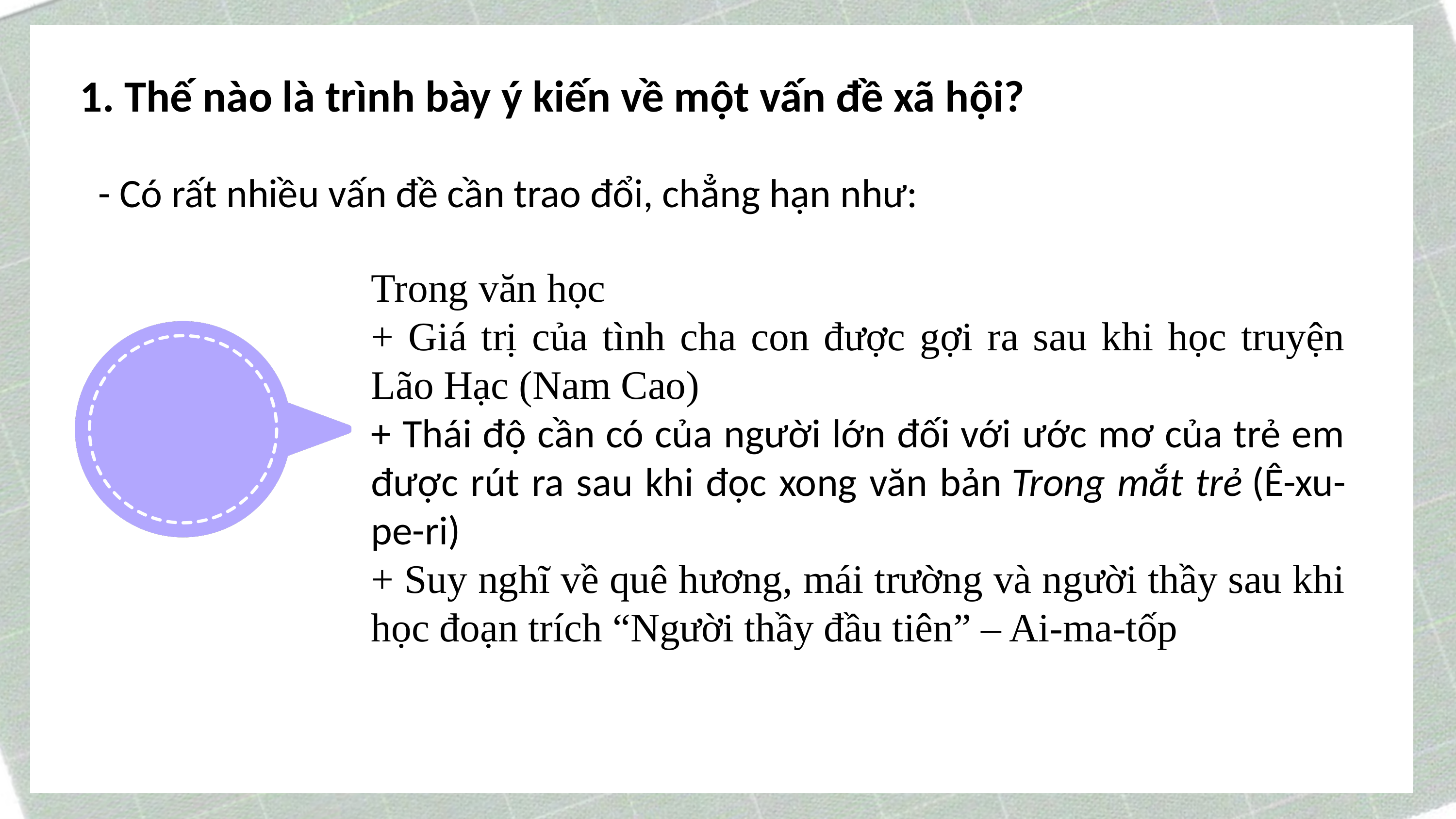

1. Thế nào là trình bày ý kiến về một vấn đề xã hội?
- Có rất nhiều vấn đề cần trao đổi, chẳng hạn như:
Trong văn học
+ Giá trị của tình cha con được gợi ra sau khi học truyện Lão Hạc (Nam Cao)
+ Thái độ cần có của người lớn đối với ước mơ của trẻ em được rút ra sau khi đọc xong văn bản Trong mắt trẻ (Ê-xu-pe-ri)
+ Suy nghĩ về quê hương, mái trường và người thầy sau khi học đoạn trích “Người thầy đầu tiên” – Ai-ma-tốp